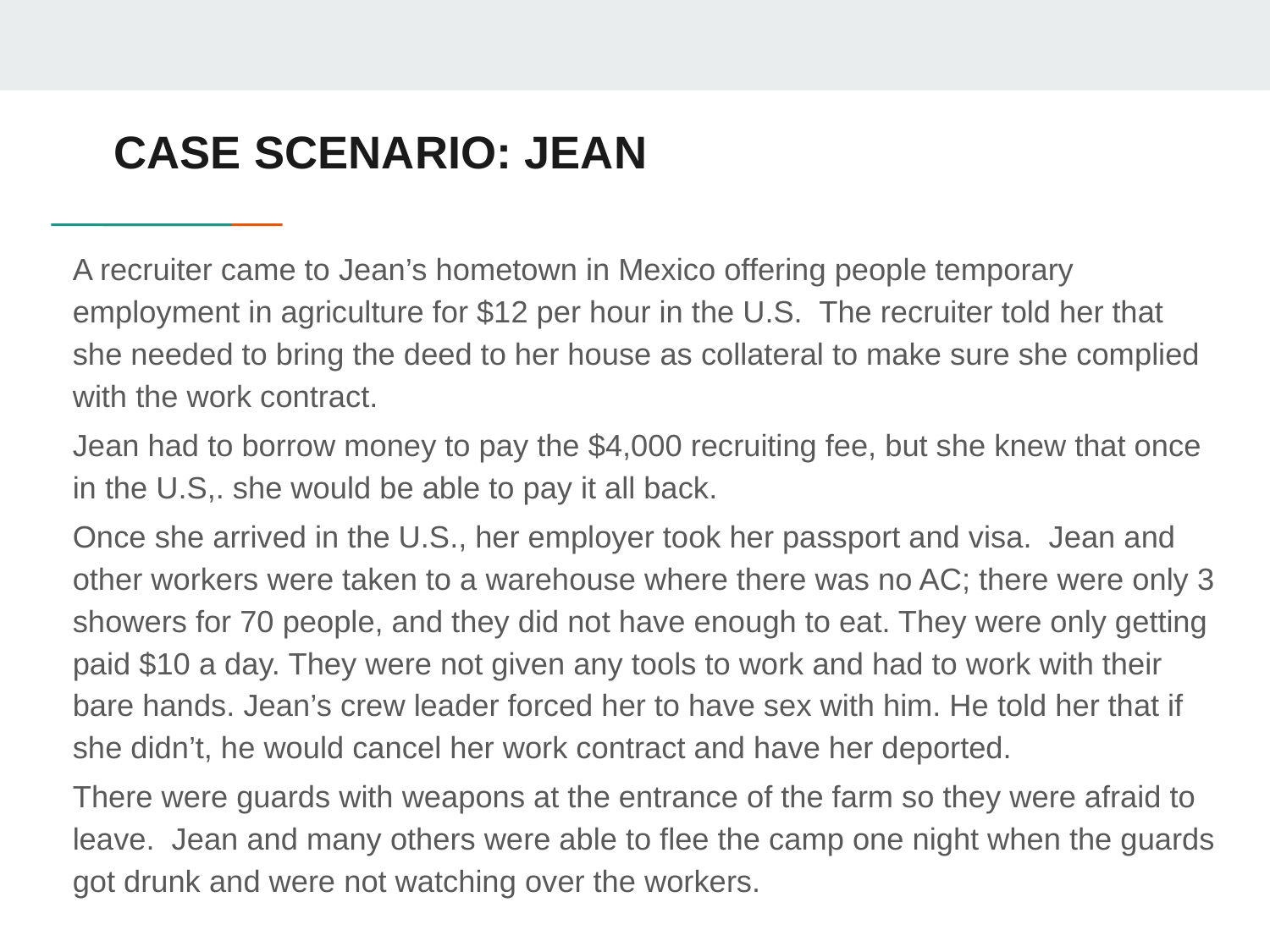

# CASE SCENARIO: JEAN
A recruiter came to Jean’s hometown in Mexico offering people temporary employment in agriculture for $12 per hour in the U.S.  The recruiter told her that she needed to bring the deed to her house as collateral to make sure she complied with the work contract.
Jean had to borrow money to pay the $4,000 recruiting fee, but she knew that once in the U.S,. she would be able to pay it all back.
Once she arrived in the U.S., her employer took her passport and visa.  Jean and other workers were taken to a warehouse where there was no AC; there were only 3 showers for 70 people, and they did not have enough to eat. They were only getting paid $10 a day. They were not given any tools to work and had to work with their bare hands. Jean’s crew leader forced her to have sex with him. He told her that if she didn’t, he would cancel her work contract and have her deported.
There were guards with weapons at the entrance of the farm so they were afraid to leave.  Jean and many others were able to flee the camp one night when the guards got drunk and were not watching over the workers.